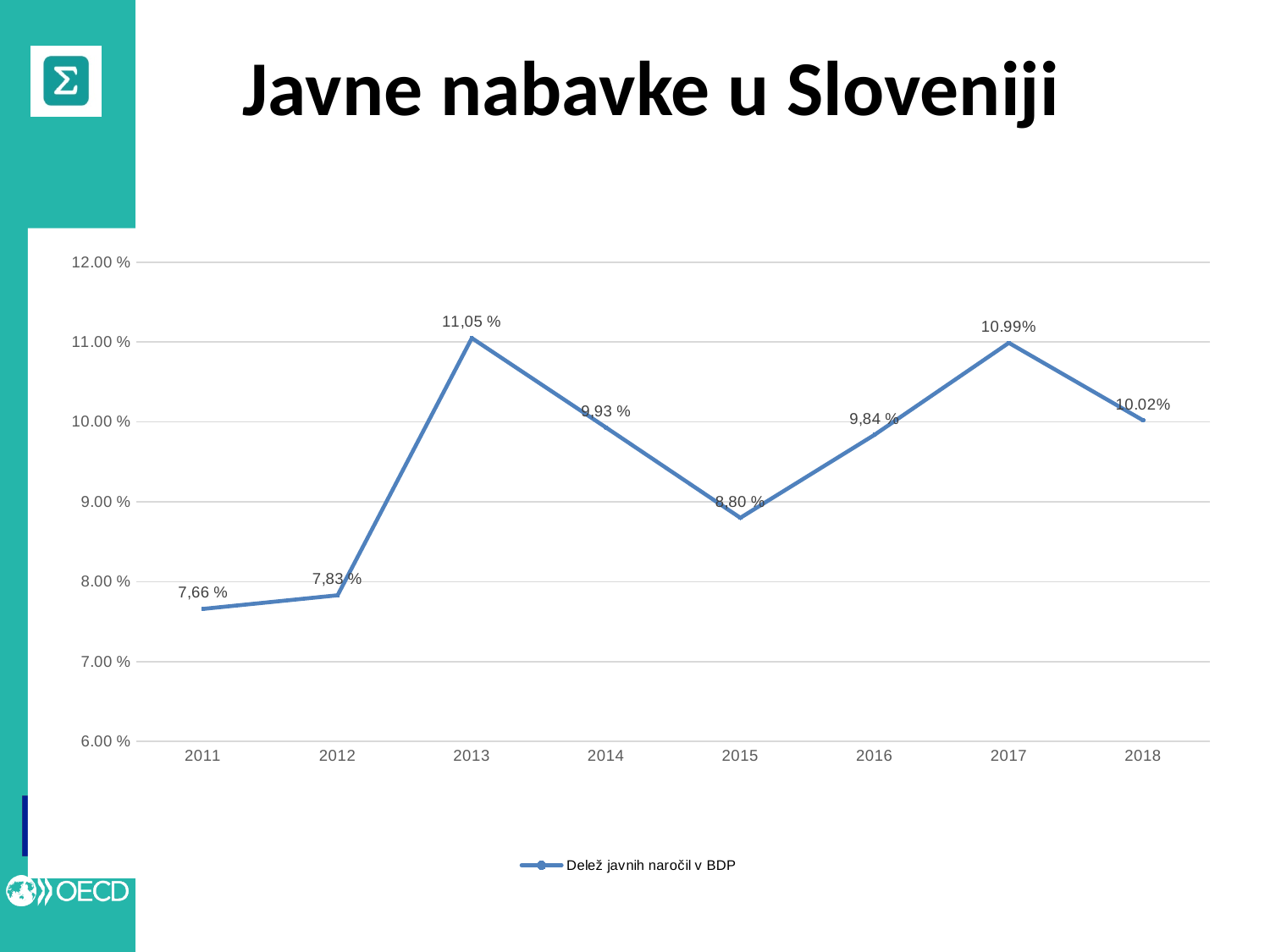

# Javne nabavke u Sloveniji

### Chart

| Category | Delež javnih naročil v BDP |
|---|---|
| 2011 | 0.0766 |
| 2012 | 0.07830000000000001 |
| 2013 | 0.11050000000000001 |
| 2014 | 0.09930000000000005 |
| 2015 | 0.08800000000000002 |
| 2016 | 0.09840000000000002 |
| 2017 | 0.10990000000000001 |
| 2018 | 0.10020000000000001 |
4,6 mio of public procurement value
2099 contracting authorities
6.739 procurements in more than 16.000 lots

In 2018: introduction of full electronic system